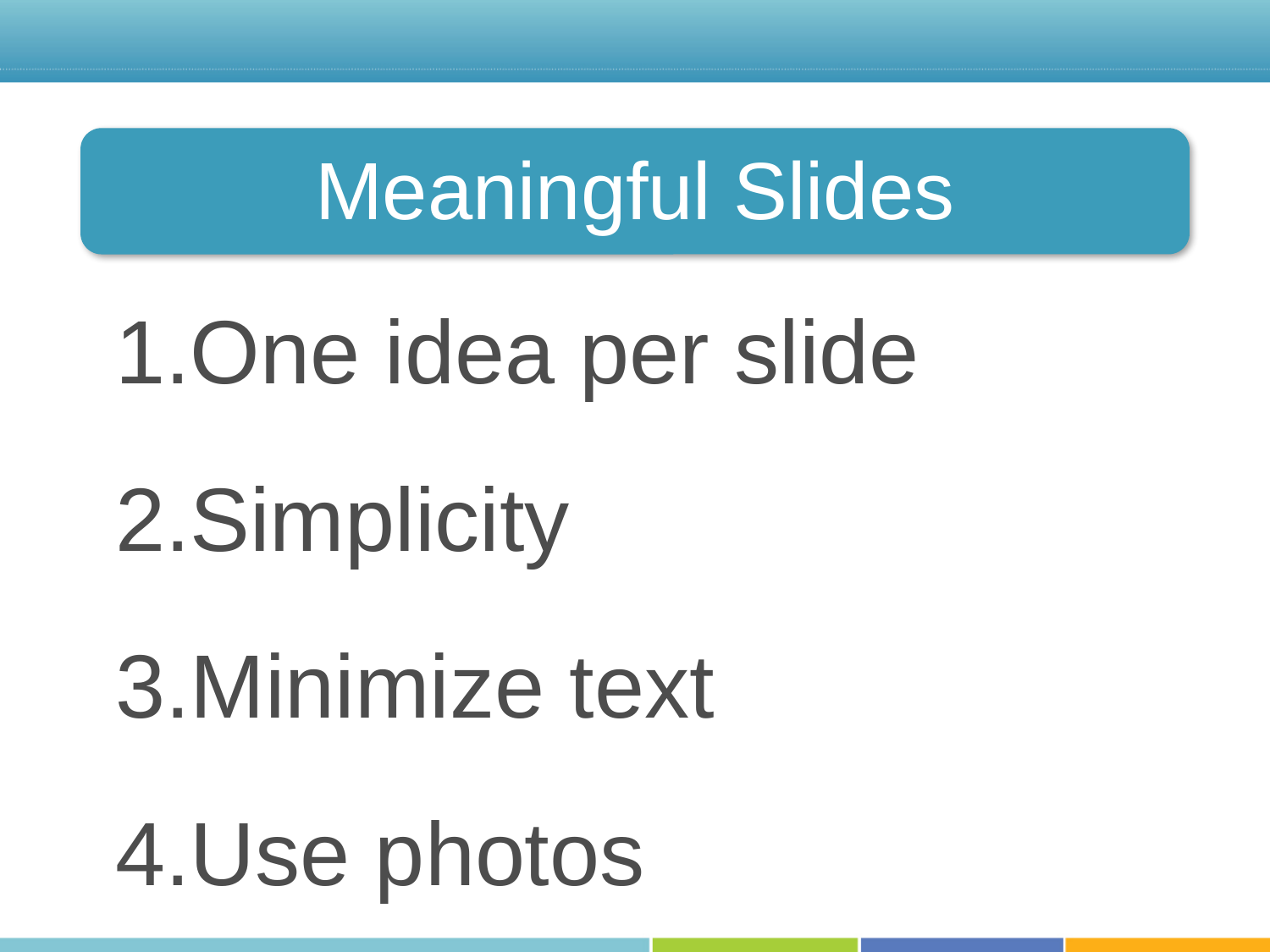

Meaningful Slides
One idea per slide
Simplicity
Minimize text
Use photos